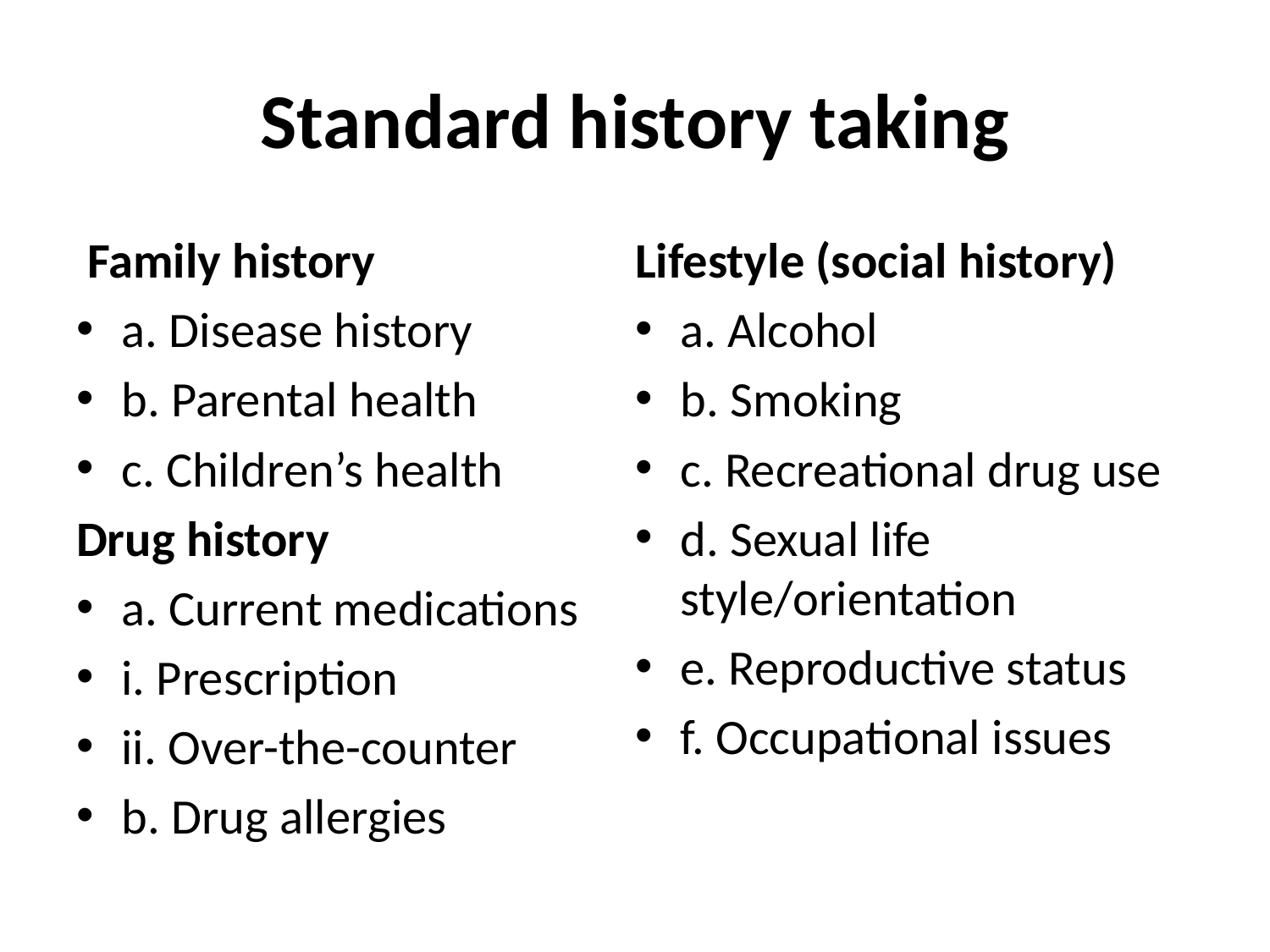

# Standard history taking
 Family history
a. Disease history
b. Parental health
c. Children’s health
Drug history
a. Current medications
i. Prescription
ii. Over-the-counter
b. Drug allergies
Lifestyle (social history)
a. Alcohol
b. Smoking
c. Recreational drug use
d. Sexual life style/orientation
e. Reproductive status
f. Occupational issues